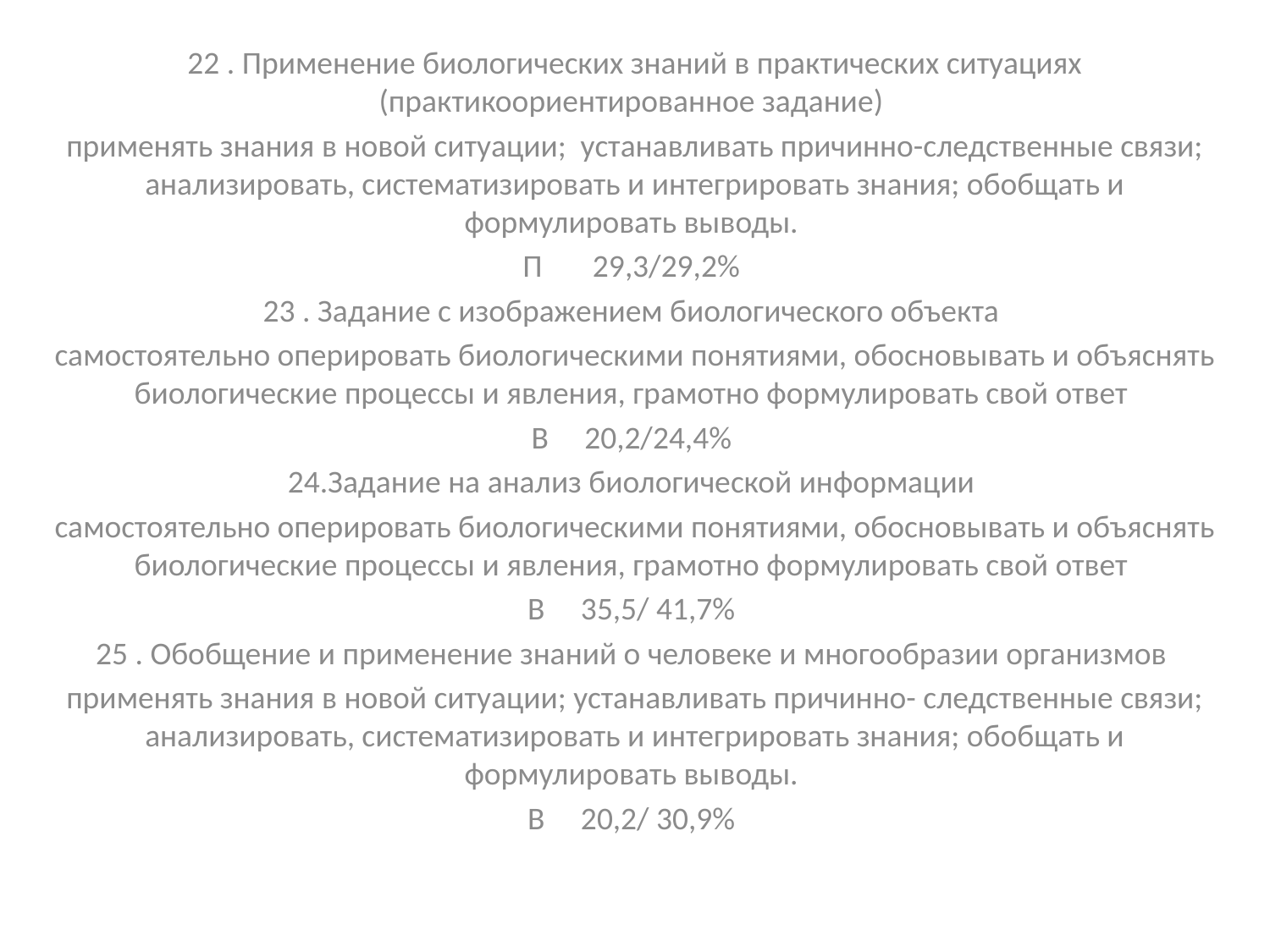

#
22 . Применение биологических знаний в практических ситуациях (практикоориентированное задание)
применять знания в новой ситуации;  устанавливать причинно-следственные связи; анализировать, систематизировать и интегрировать знания; обобщать и формулировать выводы.
П       29,3/29,2%
23 . Задание с изображением биологического объекта
самостоятельно оперировать биологическими понятиями, обосновывать и объяснять биологические процессы и явления, грамотно формулировать свой ответ
В     20,2/24,4%
24.Задание на анализ биологической информации
самостоятельно оперировать биологическими понятиями, обосновывать и объяснять биологические процессы и явления, грамотно формулировать свой ответ
В     35,5/ 41,7%
25 . Обобщение и применение знаний о человеке и многообразии организмов
применять знания в новой ситуации; устанавливать причинно- следственные связи; анализировать, систематизировать и интегрировать знания; обобщать и формулировать выводы.
В     20,2/ 30,9%